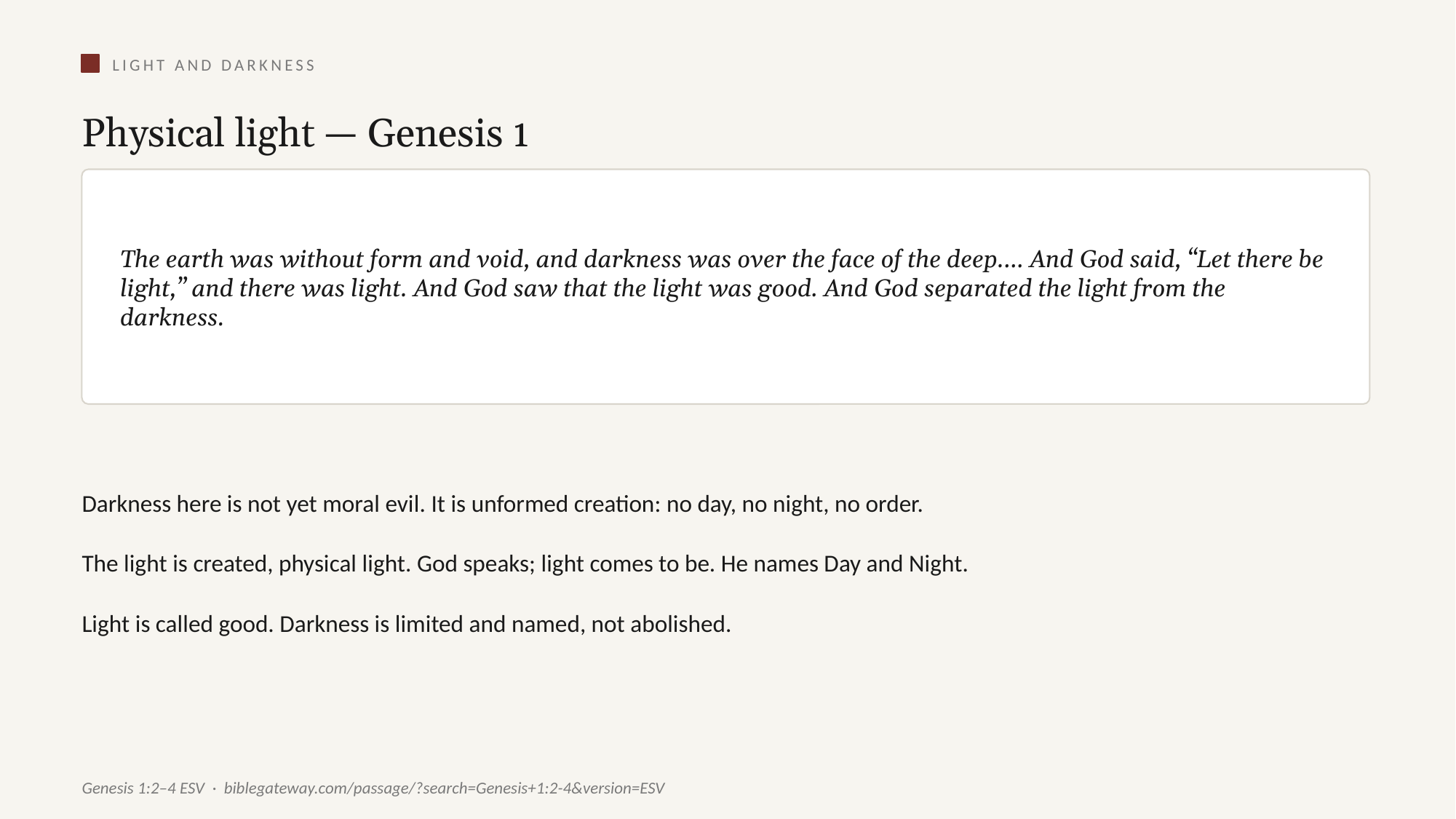

LIGHT AND DARKNESS

Physical light — Genesis 1

The earth was without form and void, and darkness was over the face of the deep.… And God said, “Let there be light,” and there was light. And God saw that the light was good. And God separated the light from the darkness.
Darkness here is not yet moral evil. It is unformed creation: no day, no night, no order.

The light is created, physical light. God speaks; light comes to be. He names Day and Night.

Light is called good. Darkness is limited and named, not abolished.
Genesis 1:2–4 ESV  ·  biblegateway.com/passage/?search=Genesis+1:2-4&version=ESV